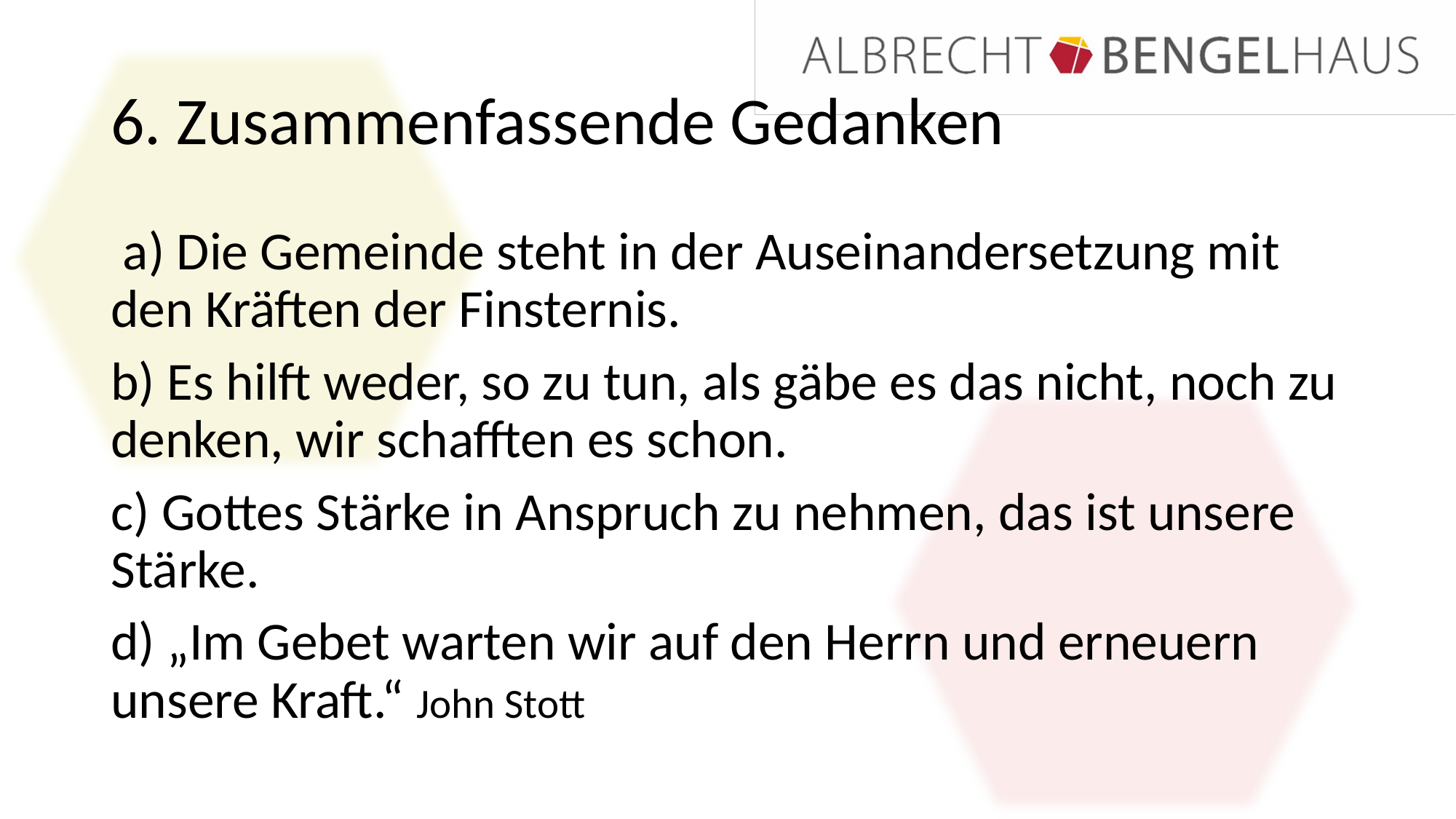

# 6. Zusammenfassende Gedanken
 a) Die Gemeinde steht in der Auseinandersetzung mit den Kräften der Finsternis.
b) Es hilft weder, so zu tun, als gäbe es das nicht, noch zu denken, wir schafften es schon.
c) Gottes Stärke in Anspruch zu nehmen, das ist unsere Stärke.
d) „Im Gebet warten wir auf den Herrn und erneuern unsere Kraft.“ John Stott